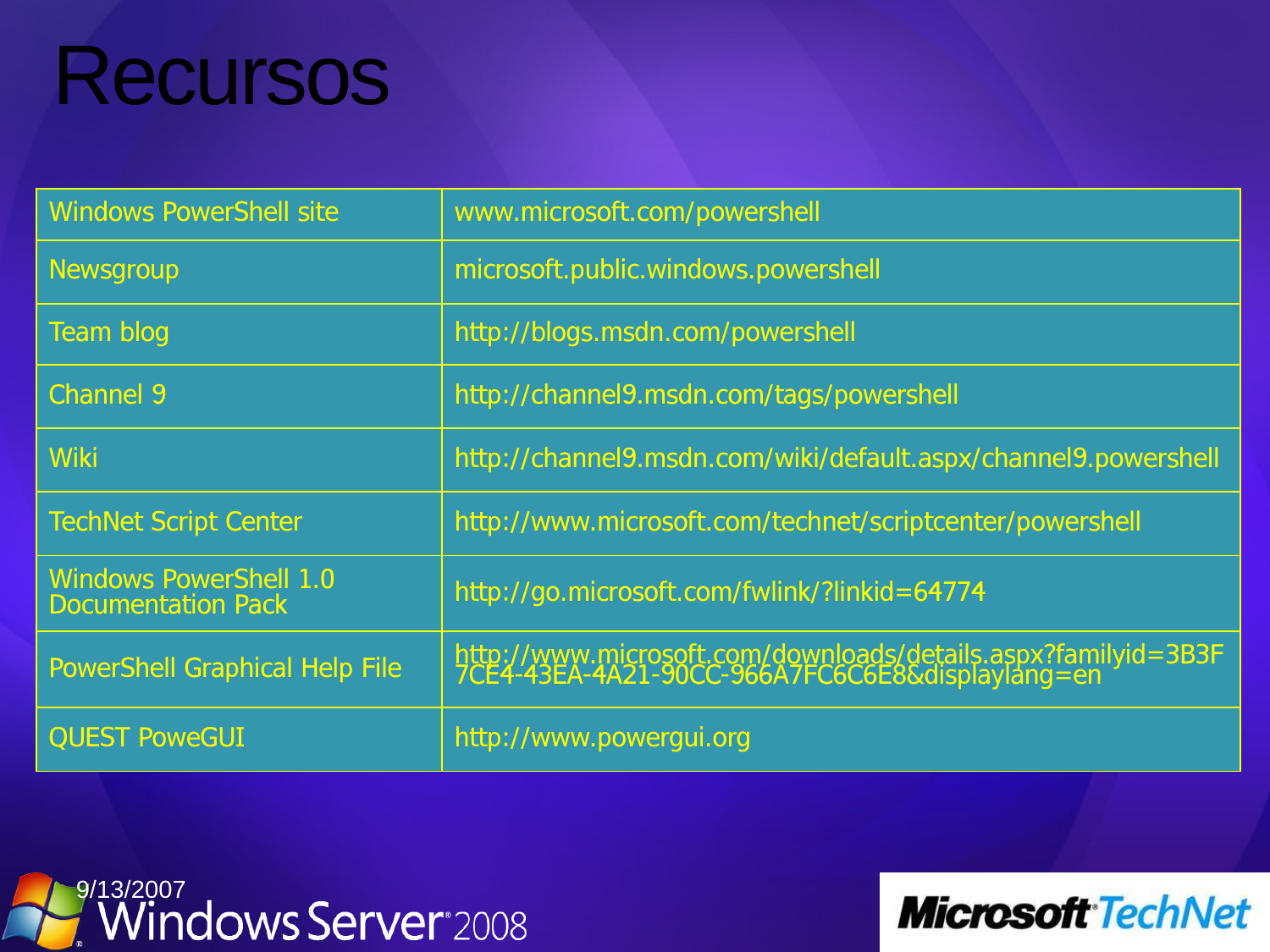

# Recursos
| Windows PowerShell site | www.microsoft.com/powershell |
| --- | --- |
| Newsgroup | microsoft.public.windows.powershell |
| Team blog | http://blogs.msdn.com/powershell |
| Channel 9 | http://channel9.msdn.com/tags/powershell |
| Wiki | http://channel9.msdn.com/wiki/default.aspx/channel9.powershell |
| TechNet Script Center | http://www.microsoft.com/technet/scriptcenter/powershell |
| Windows PowerShell 1.0 Documentation Pack | http://go.microsoft.com/fwlink/?linkid=64774 |
| PowerShell Graphical Help File | http://www.microsoft.com/downloads/details.aspx?familyid=3B3F7CE4-43EA-4A21-90CC-966A7FC6C6E8&displaylang=en |
| QUEST PoweGUI | http://www.powergui.org |
9/13/2007
40